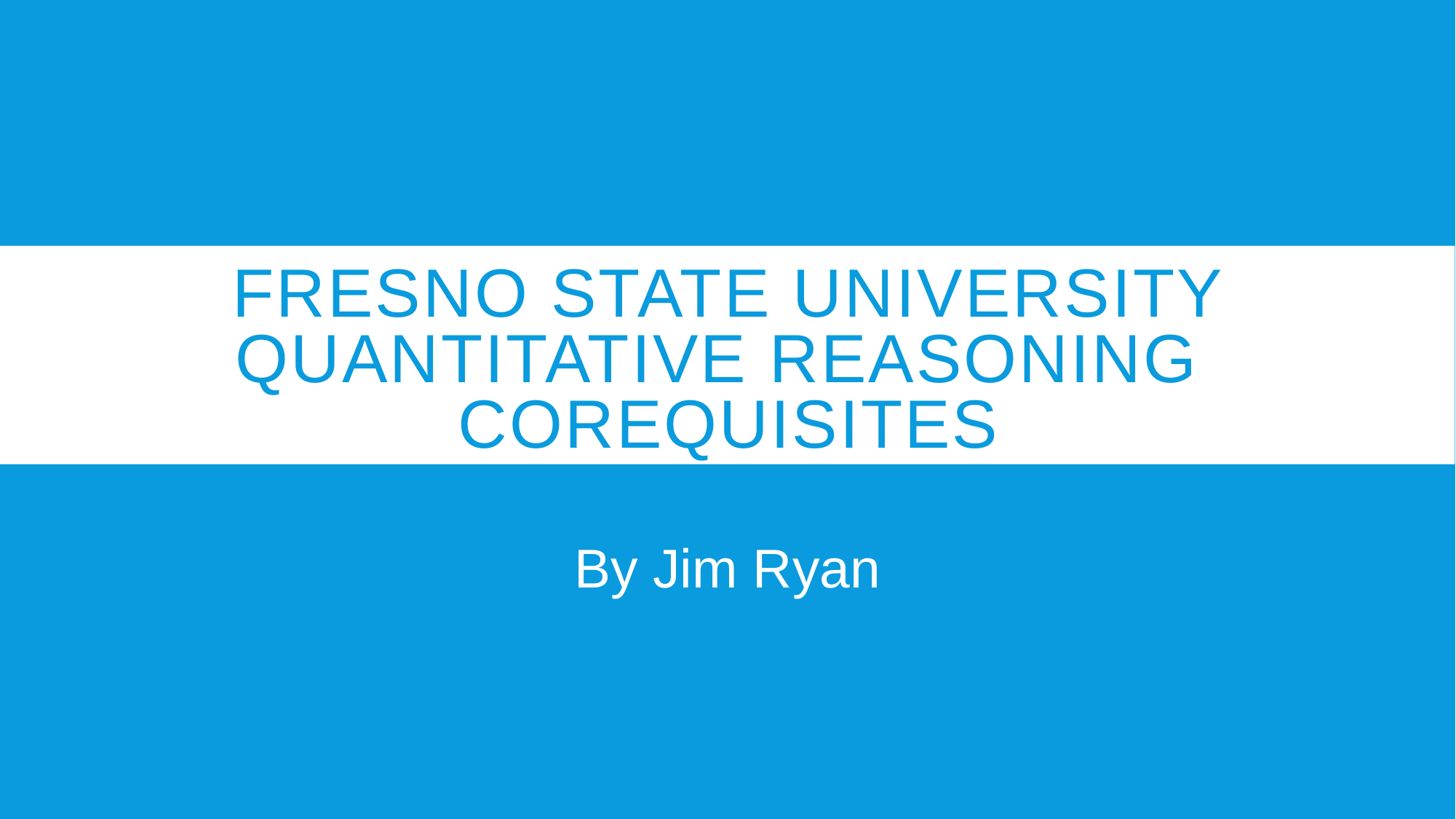

# Fresno State University Quantitative Reasoning Corequisites

By Jim Ryan